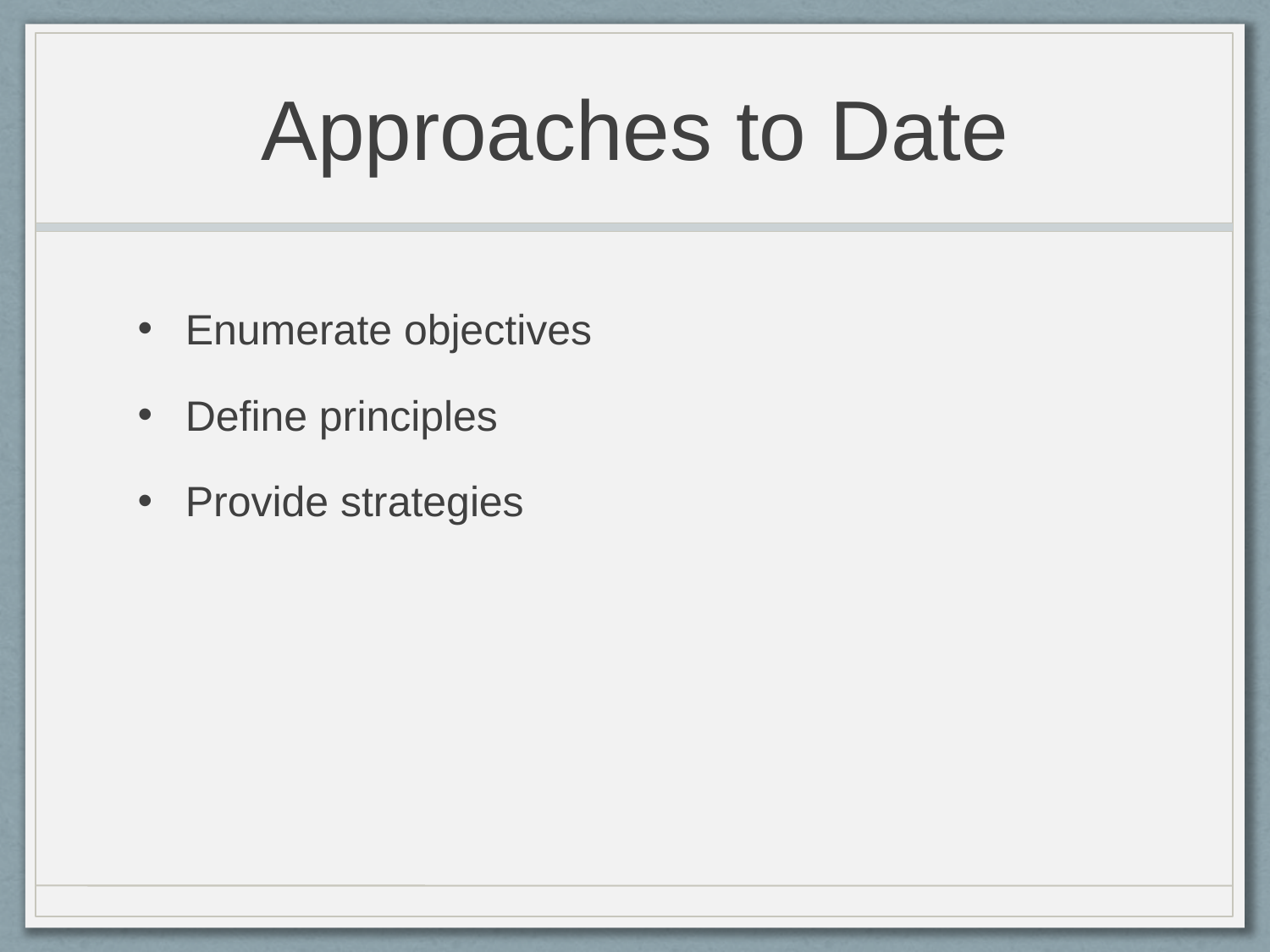

# Approaches to Date
Enumerate objectives
Define principles
Provide strategies